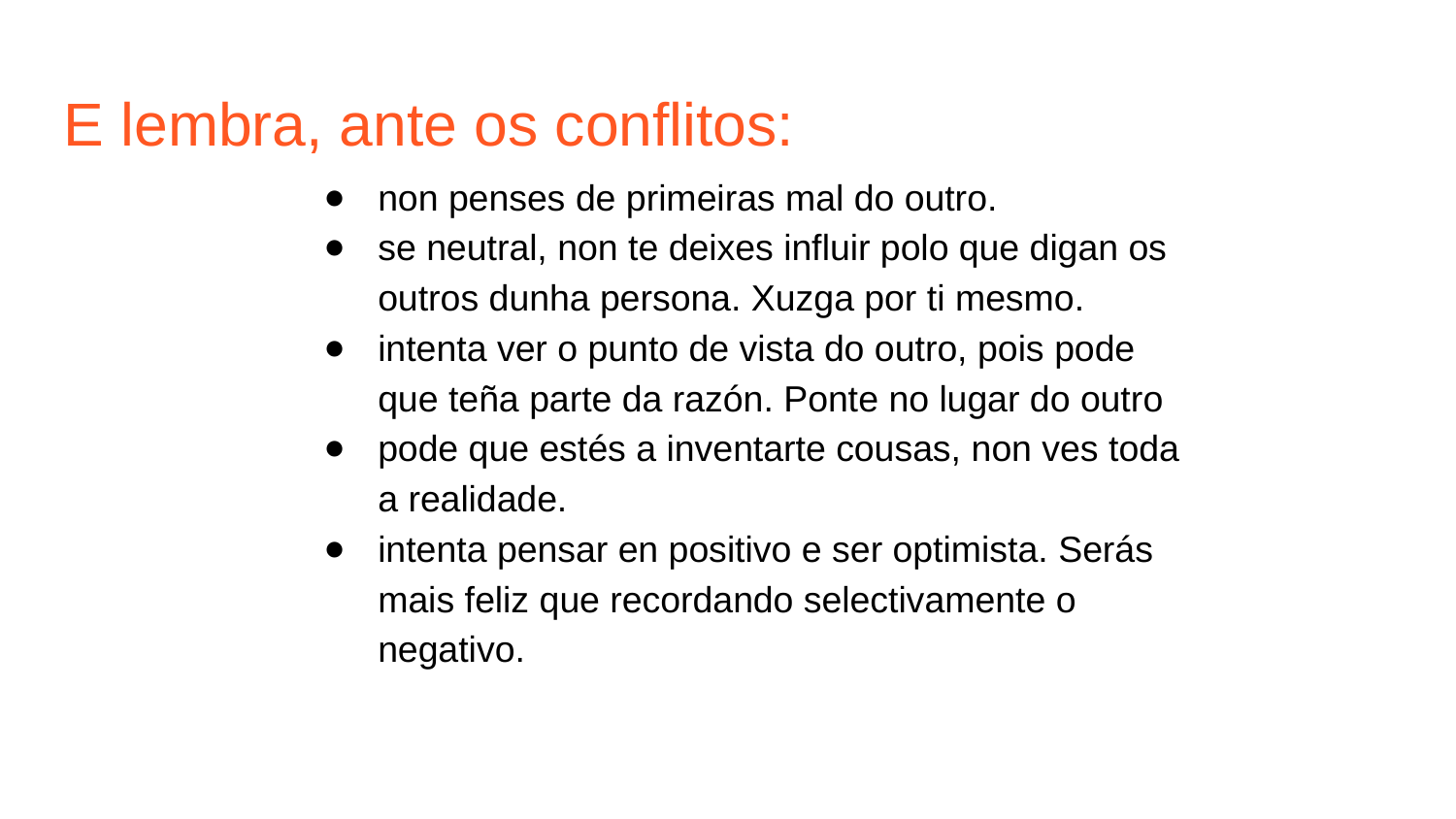

E lembra, ante os conflitos:
non penses de primeiras mal do outro.
se neutral, non te deixes influir polo que digan os outros dunha persona. Xuzga por ti mesmo.
intenta ver o punto de vista do outro, pois pode que teña parte da razón. Ponte no lugar do outro
pode que estés a inventarte cousas, non ves toda a realidade.
intenta pensar en positivo e ser optimista. Serás mais feliz que recordando selectivamente o negativo.